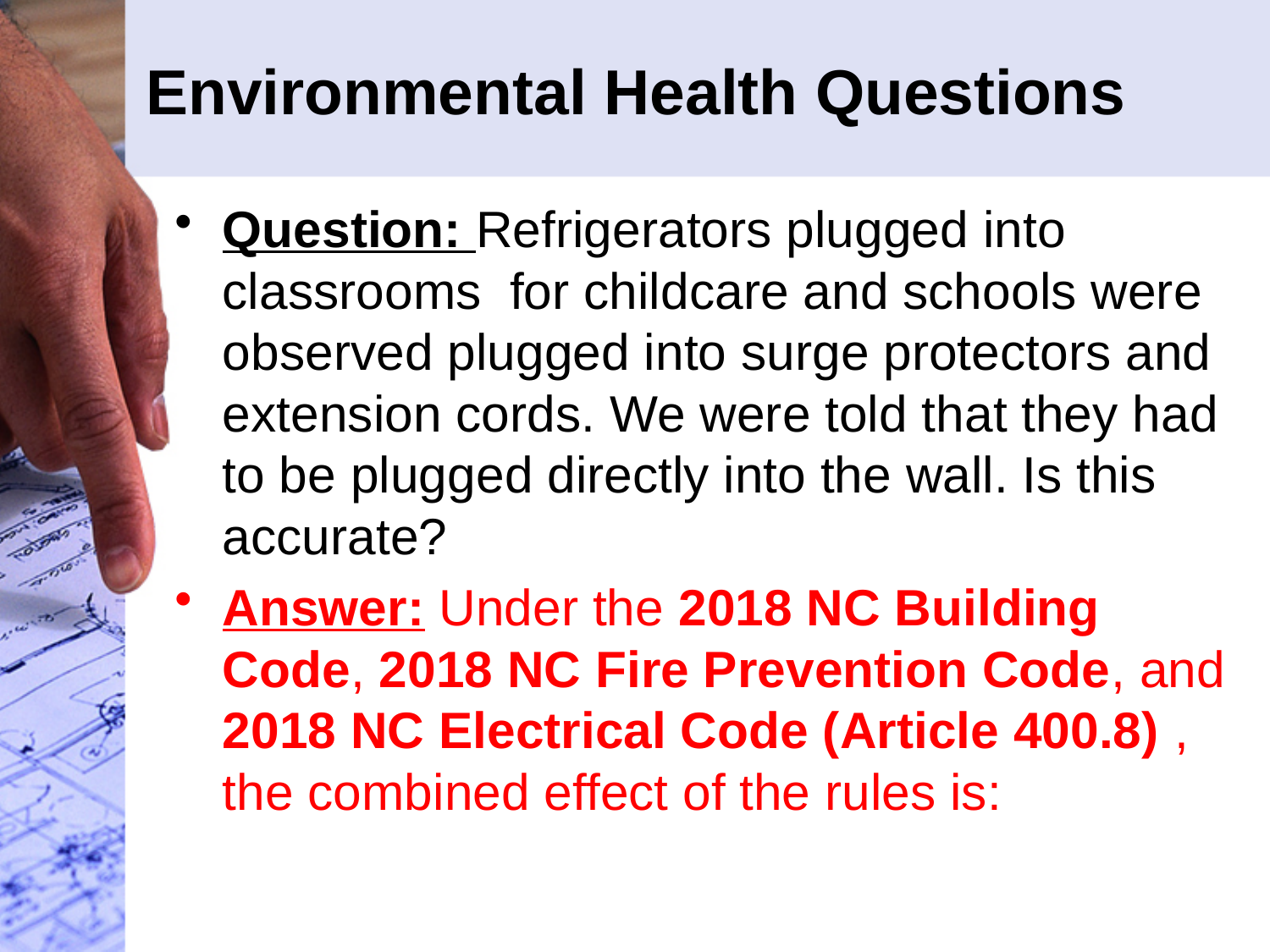

# Environmental Health Questions
Question: Refrigerators plugged into classrooms  for childcare and schools were observed plugged into surge protectors and extension cords. We were told that they had to be plugged directly into the wall. Is this accurate?
Answer: Under the 2018 NC Building Code, 2018 NC Fire Prevention Code, and 2018 NC Electrical Code (Article 400.8) , the combined effect of the rules is: